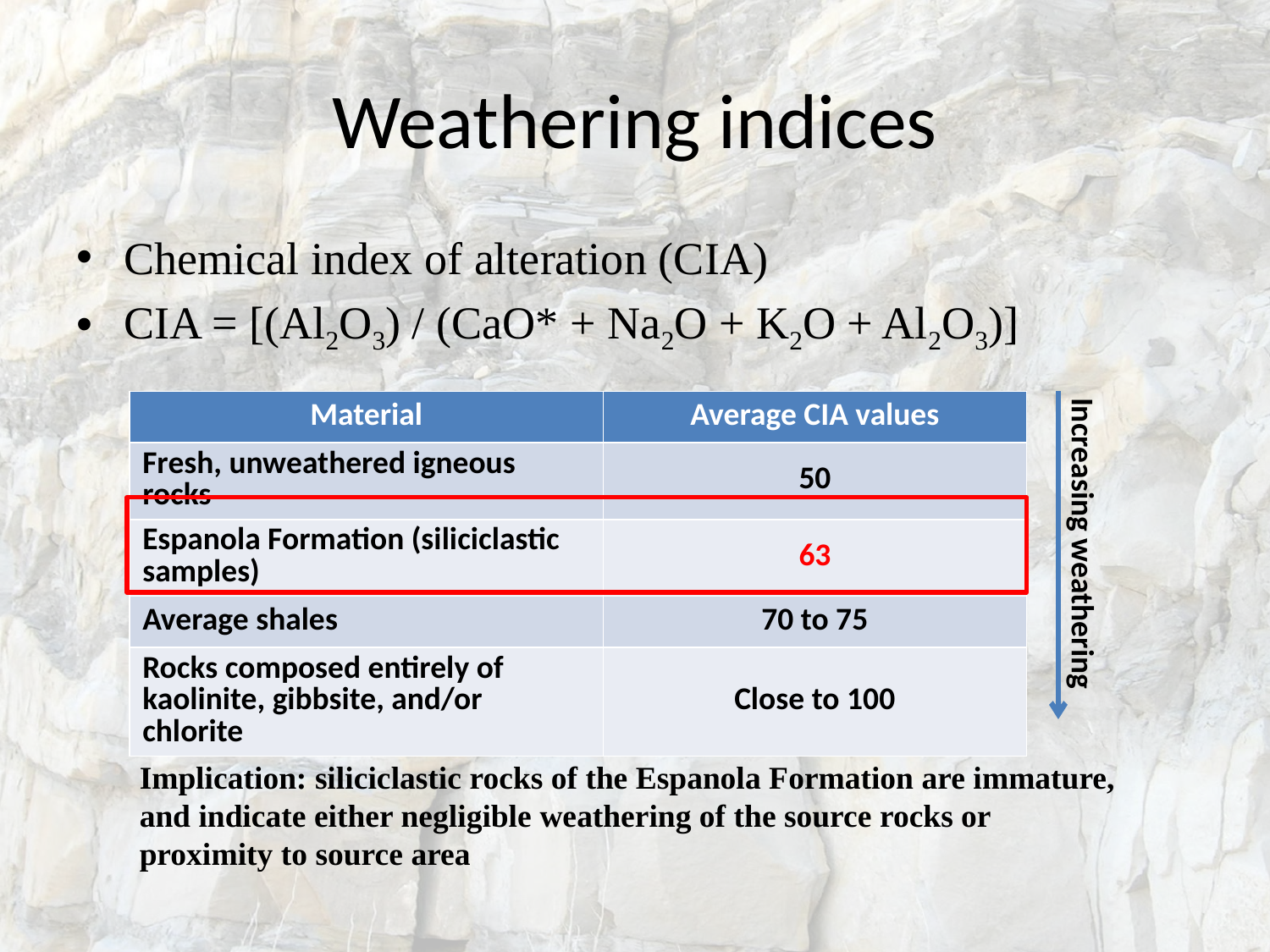

# Weathering indices
Chemical index of alteration (CIA)
CIA = [(Al2O3) / (CaO* + Na2O + K2O + Al2O3)]
| Material | Average CIA values |
| --- | --- |
| Fresh, unweathered igneous rocks | 50 |
| Espanola Formation (siliciclastic samples) | 63 |
| Average shales | 70 to 75 |
| Rocks composed entirely of kaolinite, gibbsite, and/or chlorite | Close to 100 |

Increasing weathering
Implication: siliciclastic rocks of the Espanola Formation are immature, and indicate either negligible weathering of the source rocks or proximity to source area